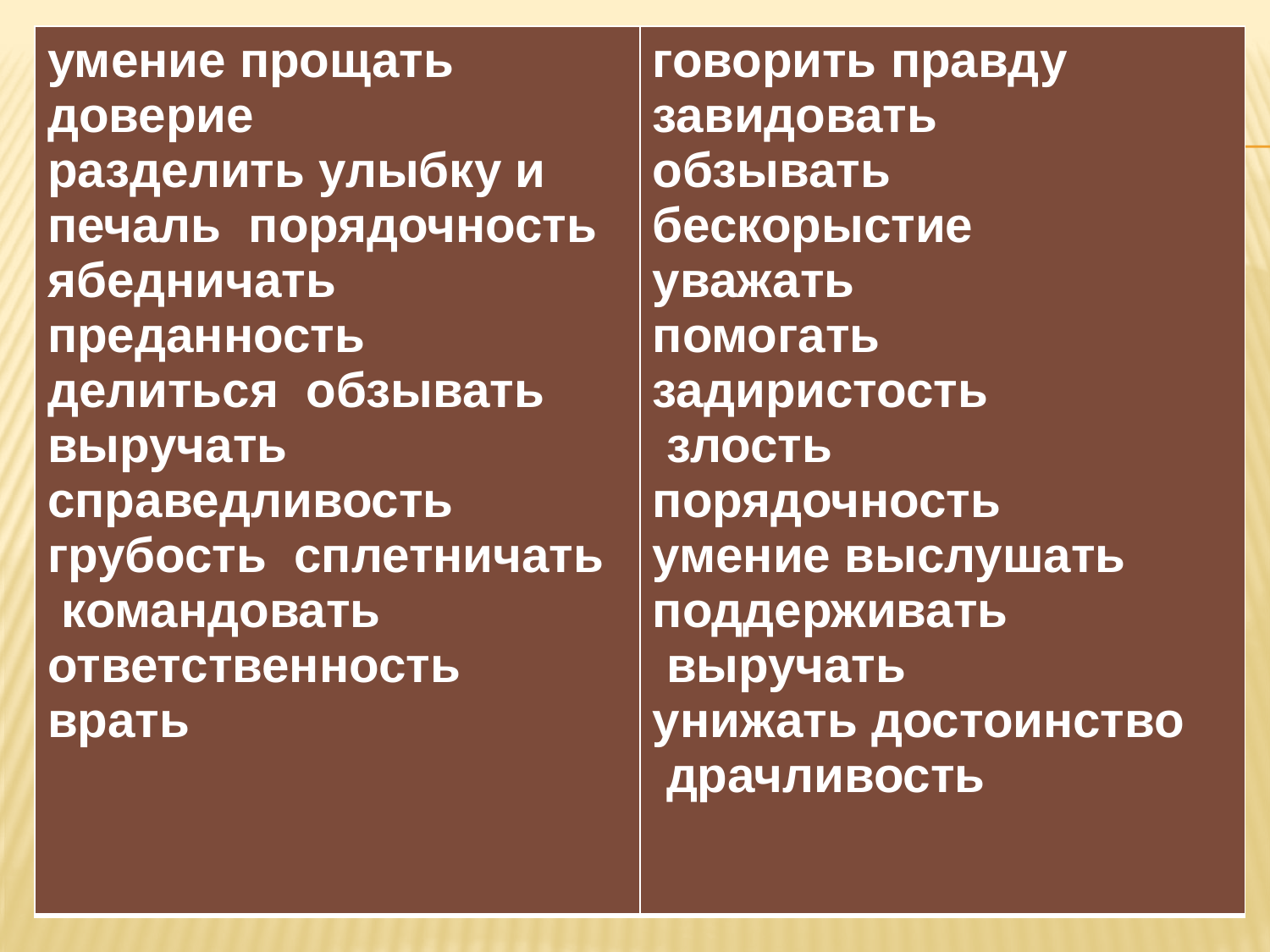

| умение прощать доверие разделить улыбку и печаль порядочность ябедничать преданность делиться обзывать выручать справедливость грубость сплетничать командовать ответственность врать | говорить правду завидовать обзывать бескорыстие уважать помогать задиристость злость порядочность умение выслушать поддерживать выручать унижать достоинство драчливость |
| --- | --- |
#